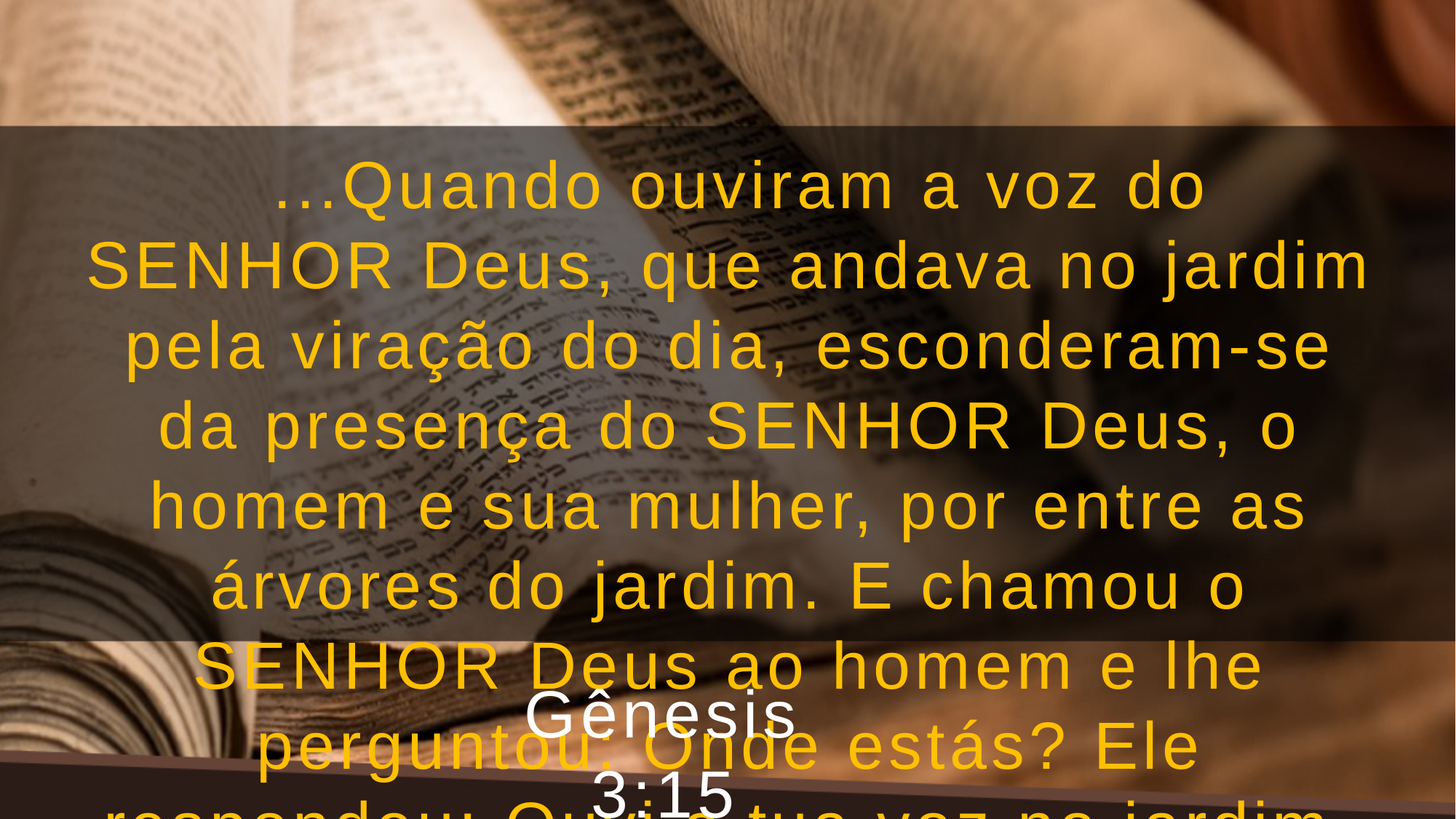

...Quando ouviram a voz do SENHOR Deus, que andava no jardim pela viração do dia, esconderam-se da presença do SENHOR Deus, o homem e sua mulher, por entre as árvores do jardim. E chamou o SENHOR Deus ao homem e lhe perguntou: Onde estás? Ele respondeu: Ouvi a tua voz no jardim, e, porque estava nu, tive medo, e me escondi...
Gênesis 3:15